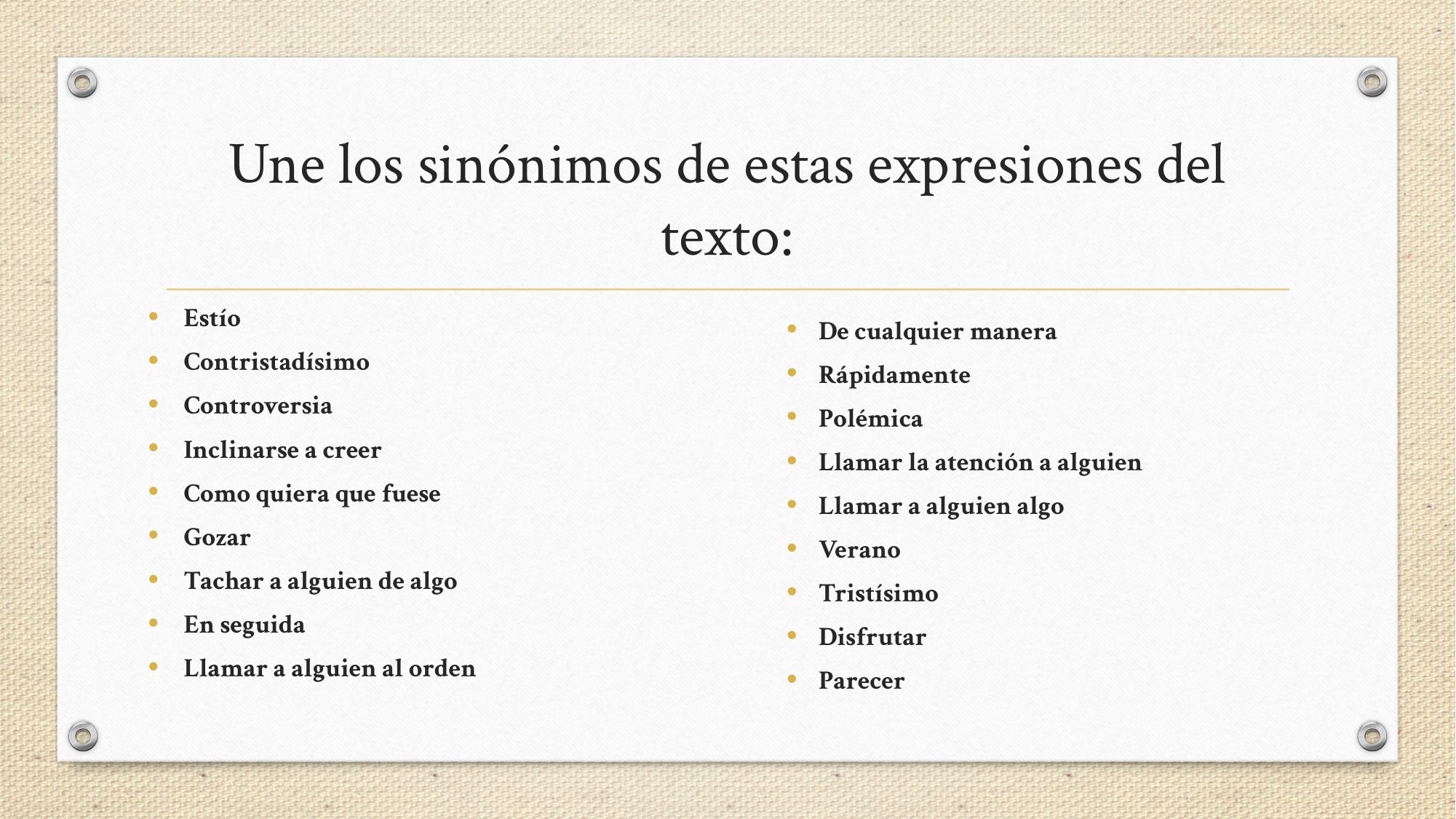

# Une los sinónimos de estas expresiones del texto:
Estío
Contristadísimo
Controversia
Inclinarse a creer
Como quiera que fuese
Gozar
Tachar a alguien de algo
En seguida
Llamar a alguien al orden

De cualquier manera
Rápidamente
Polémica
Llamar la atención a alguien
Llamar a alguien algo
Verano
Tristísimo
Disfrutar
Parecer